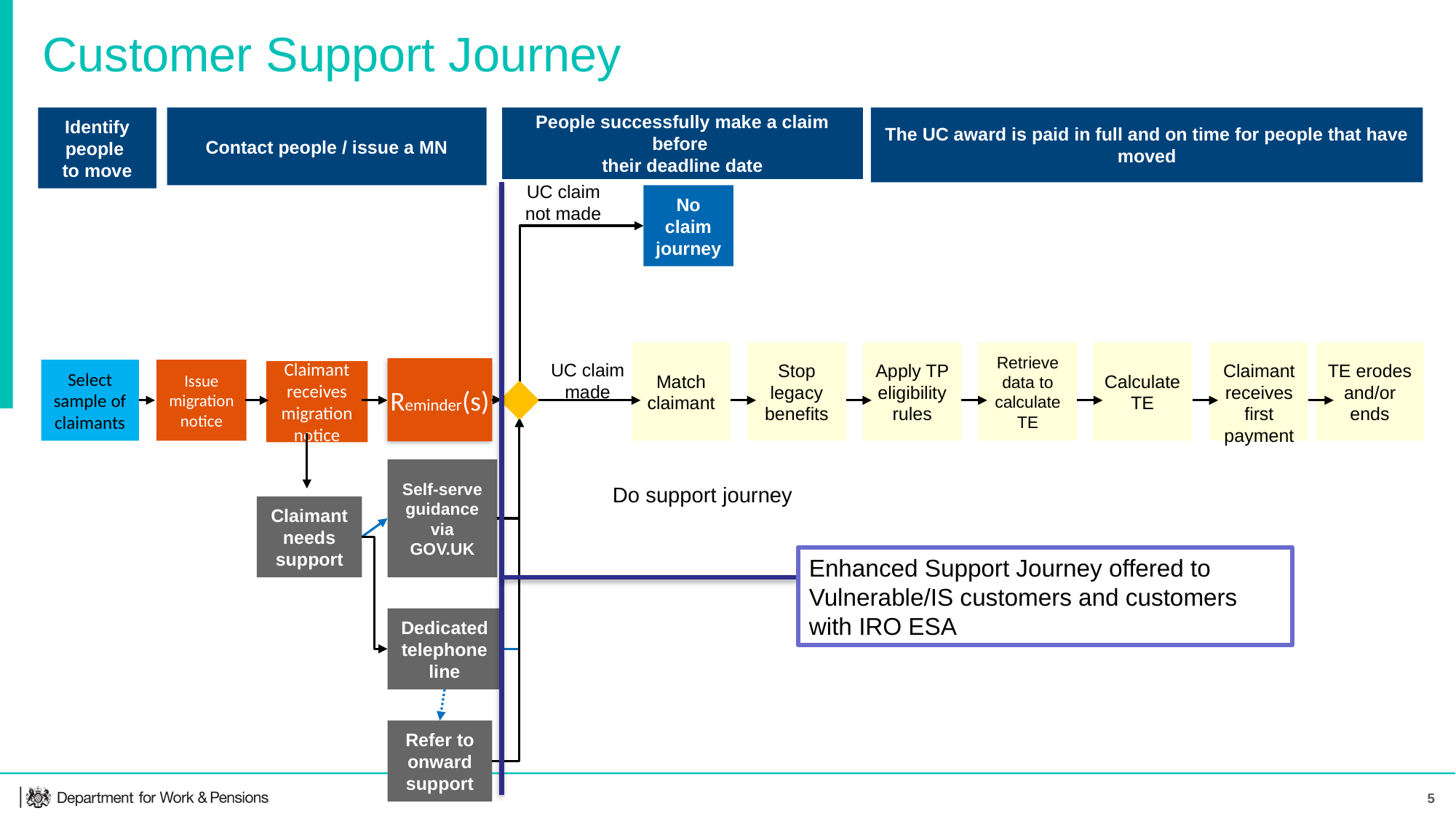

Customer Support Journey
People successfully make a claim before
their deadline date
Identify people
to move
Contact people / issue a MN
The UC award is paid in full and on time for people that have moved
UC claim not made
No claim journey
Match claimant
Stop legacy benefits
Apply TP eligibility rules
Retrieve data to calculate TE
Calculate TE

Claimant receives first payment
TE erodes and/or ends
Reminder(s)
UC claim made
Select sample of claimants
Issue migration notice
Claimant receives migration notice

Self-serve guidance via GOV.UK
Do support journey

Claimant needs support
Enhanced Support Journey offered to Vulnerable/IS customers and customers with IRO ESA
Dedicated telephone line
Refer to onward support